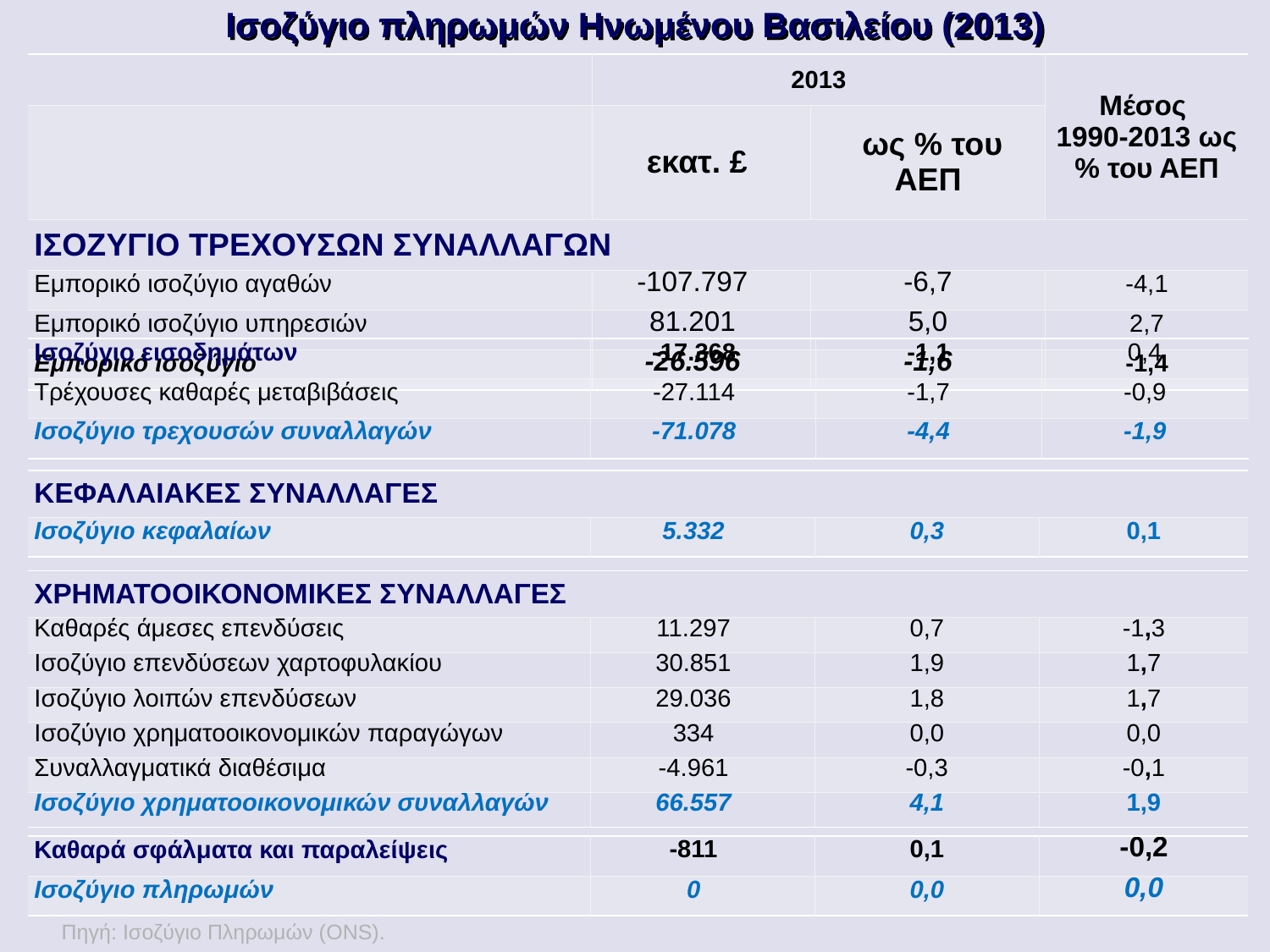

Ισοζύγιο πληρωμών Ηνωμένου Βασιλείου (2013)
|  | 2013 |  | Μέσος 1990-2013 ως % του ΑΕΠ |
| --- | --- | --- | --- |
|  | εκατ. £ | ως % του ΑΕΠ |  |
| ΙΣΟΖΥΓΙΟ ΤΡΕΧΟΥΣΩΝ ΣΥΝΑΛΛΑΓΩΝ |  |  |  |
| Εμπορικό ισοζύγιο αγαθών | -107.797 | -6,7 | -4,1 |
| Εμπορικό ισοζύγιο υπηρεσιών | 81.201 | 5,0 | 2,7 |
| Εμπορικό ισοζύγιο | -26.596 | -1,6 | -1,4 |
| Ισοζύγιο εισοδημάτων | -17.368 | -1,1 | 0,4 |
| --- | --- | --- | --- |
| Τρέχουσες καθαρές μεταβιβάσεις | -27.114 | -1,7 | -0,9 |
| Ισοζύγιο τρεχουσών συναλλαγών | -71.078 | -4,4 | -1,9 |
| ΚΕΦΑΛΑΙΑΚΕΣ ΣΥΝΑΛΛΑΓΕΣ |  |  |  |
| --- | --- | --- | --- |
| Ισοζύγιο κεφαλαίων | 5.332 | 0,3 | 0,1 |
| ΧΡΗΜΑΤΟΟΙΚΟΝΟΜΙΚΕΣ ΣΥΝΑΛΛΑΓΕΣ |  |  |  |
| --- | --- | --- | --- |
| Καθαρές άμεσες επενδύσεις | 11.297 | 0,7 | -1,3 |
| Ισοζύγιο επενδύσεων χαρτοφυλακίου | 30.851 | 1,9 | 1,7 |
| Ισοζύγιο λοιπών επενδύσεων | 29.036 | 1,8 | 1,7 |
| Ισοζύγιο χρηματοοικονομικών παραγώγων | 334 | 0,0 | 0,0 |
| Συναλλαγματικά διαθέσιμα | -4.961 | -0,3 | -0,1 |
| Ισοζύγιο χρηματοοικονομικών συναλλαγών | 66.557 | 4,1 | 1,9 |
| Καθαρά σφάλματα και παραλείψεις | -811 | 0,1 | -0,2 |
| --- | --- | --- | --- |
| Ισοζύγιο πληρωμών | 0 | 0,0 | 0,0 |
Πηγή: Ισοζύγιο Πληρωμών (ONS).